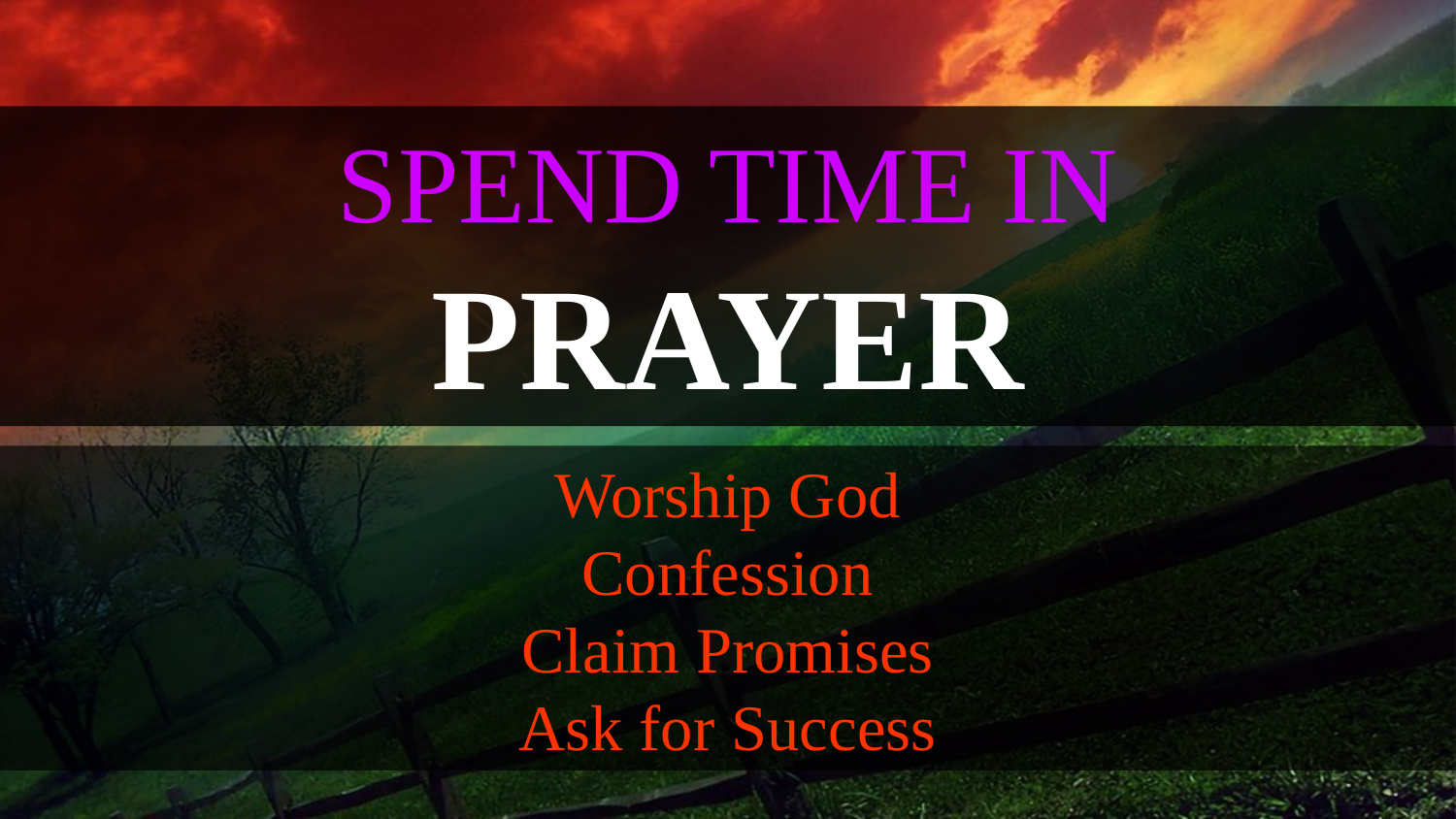

SPEND TIME IN
PRAYER
Worship God
Confession
Claim Promises
Ask for Success